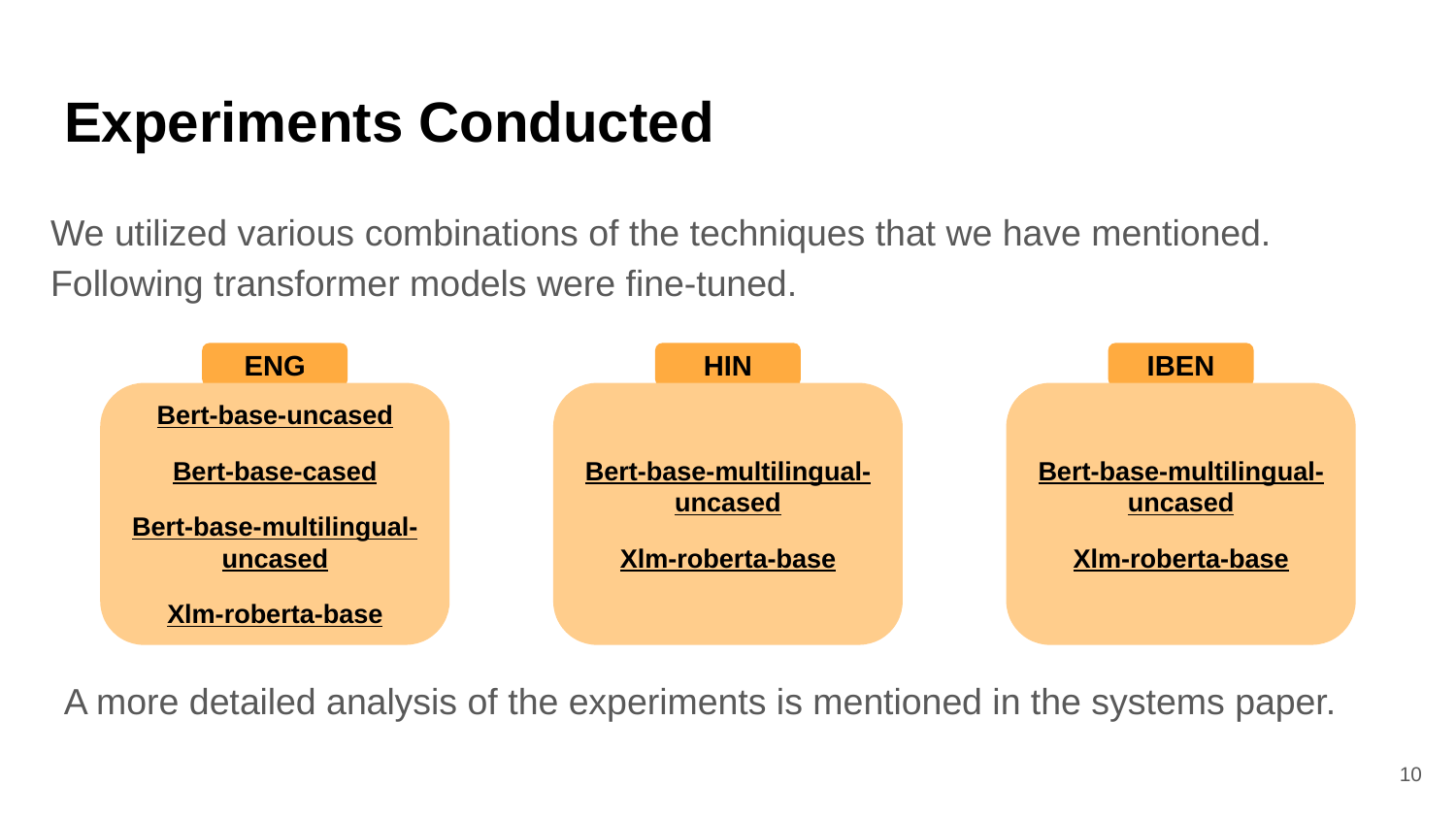

# Experiments Conducted
We utilized various combinations of the techniques that we have mentioned. Following transformer models were fine-tuned.
ENG
Bert-base-uncased
Bert-base-cased
Bert-base-multilingual-uncased
Xlm-roberta-base
IBEN
Bert-base-multilingual-uncased​​​​
Xlm-roberta-base​​
HIN
Bert-base-multilingual-uncased​
Xlm-roberta-base​
A more detailed analysis of the experiments is mentioned in the systems paper.
10